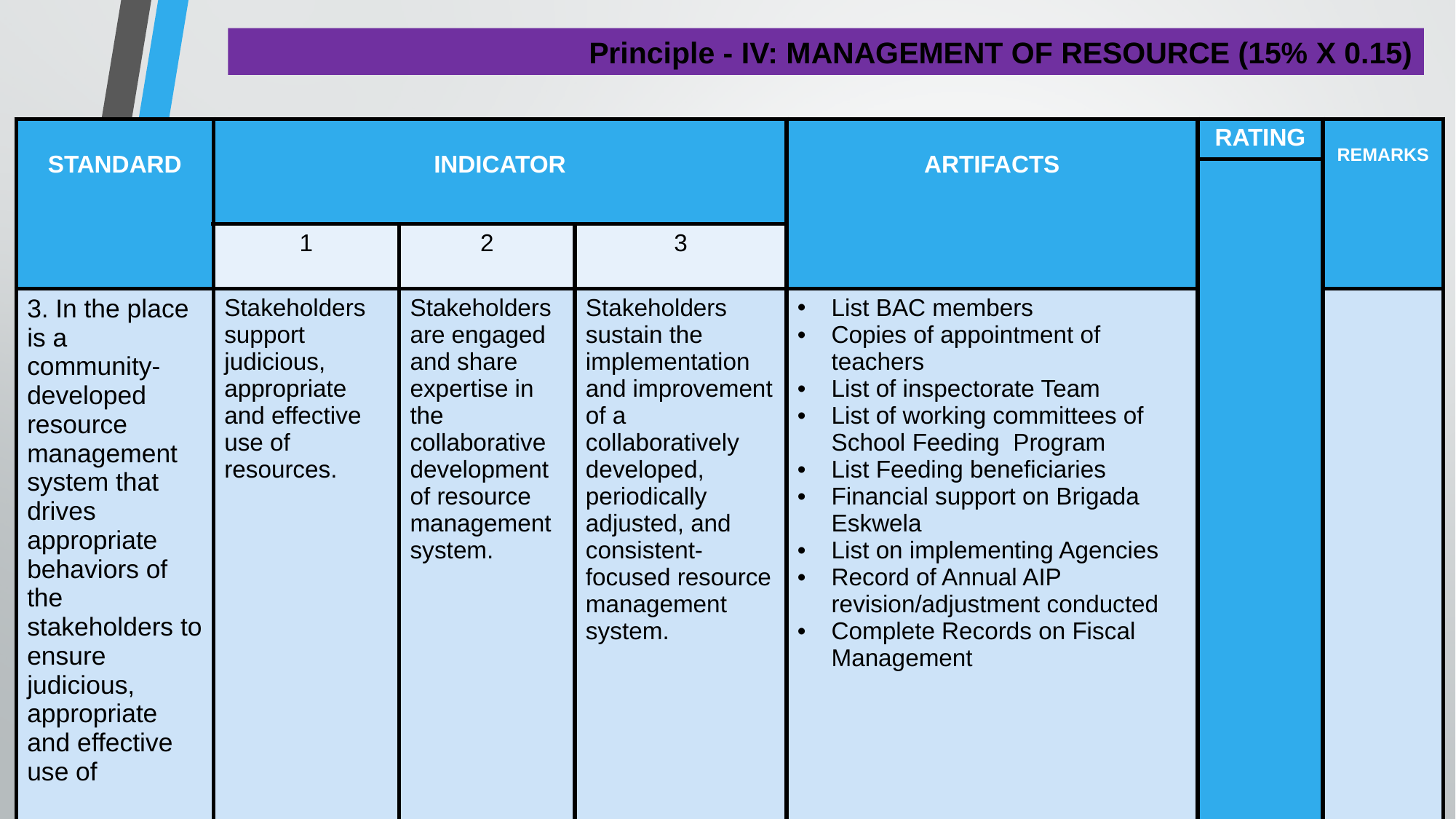

# Principle - IV: MANAGEMENT OF RESOURCE (15% X 0.15)
| STANDARD | INDICATOR |  |  | ARTIFACTS | RATING | REMARKS |
| --- | --- | --- | --- | --- | --- | --- |
|  |  |  |  |  |  |  |
|  | 1 | 2 | 3 |  |  |  |
| 3. In the place is a community-developed resource management system that drives appropriate behaviors of the stakeholders to ensure judicious, appropriate and effective use of | Stakeholders support judicious, appropriate and effective use of resources. | Stakeholders are engaged and share expertise in the collaborative development of resource management system. | Stakeholders sustain the implementation and improvement of a collaboratively developed, periodically adjusted, and consistent-focused resource management system. | List BAC members Copies of appointment of teachers List of inspectorate Team List of working committees of School Feeding Program List Feeding beneficiaries Financial support on Brigada Eskwela List on implementing Agencies Record of Annual AIP revision/adjustment conducted Complete Records on Fiscal Management |  |  |